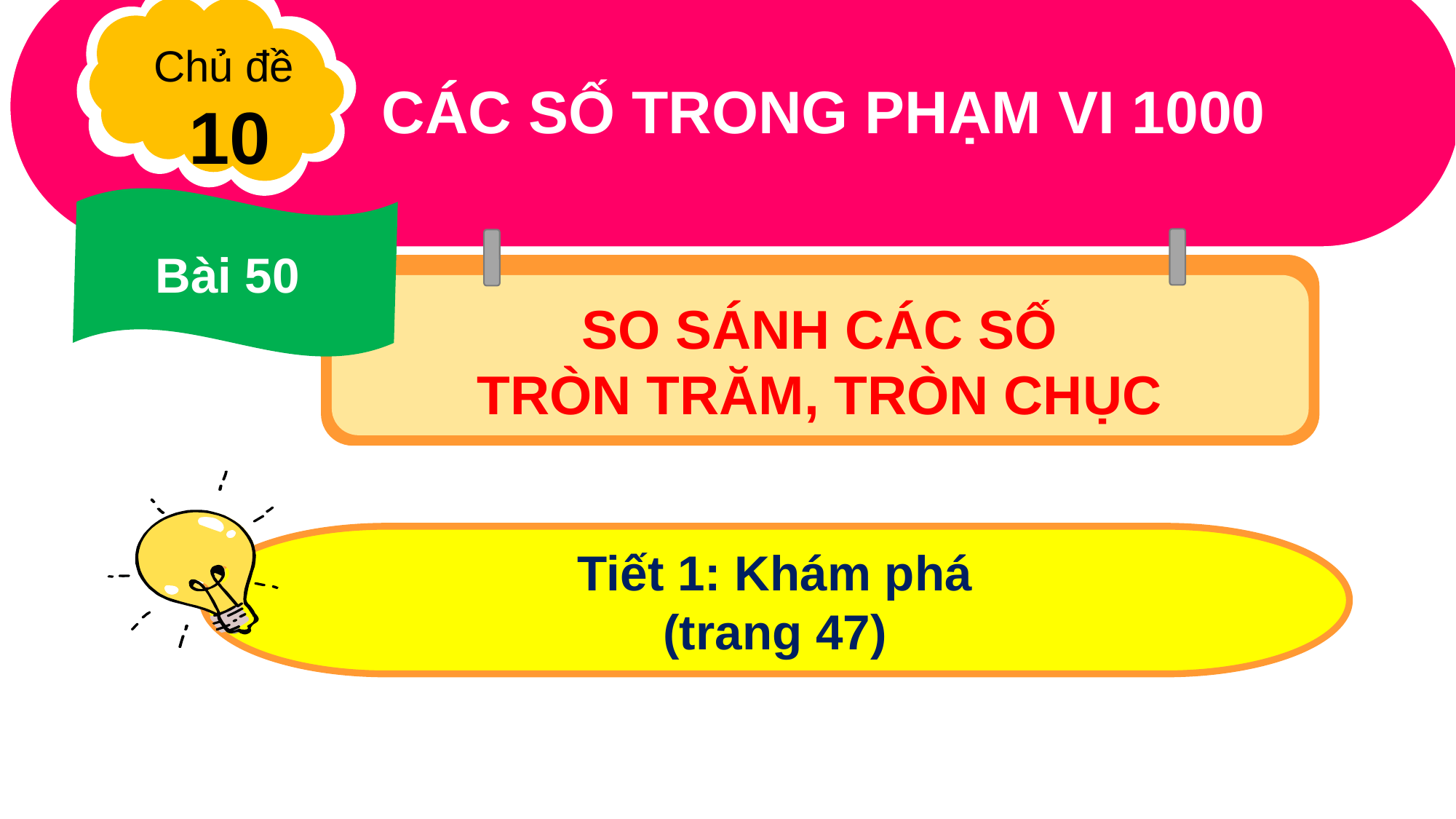

Chủ đề
10
CÁC SỐ TRONG PHẠM VI 1000

Bài 50

SO SÁNH CÁC SỐ
TRÒN TRĂM, TRÒN CHỤC

Tiết 1: Khám phá
(trang 47)